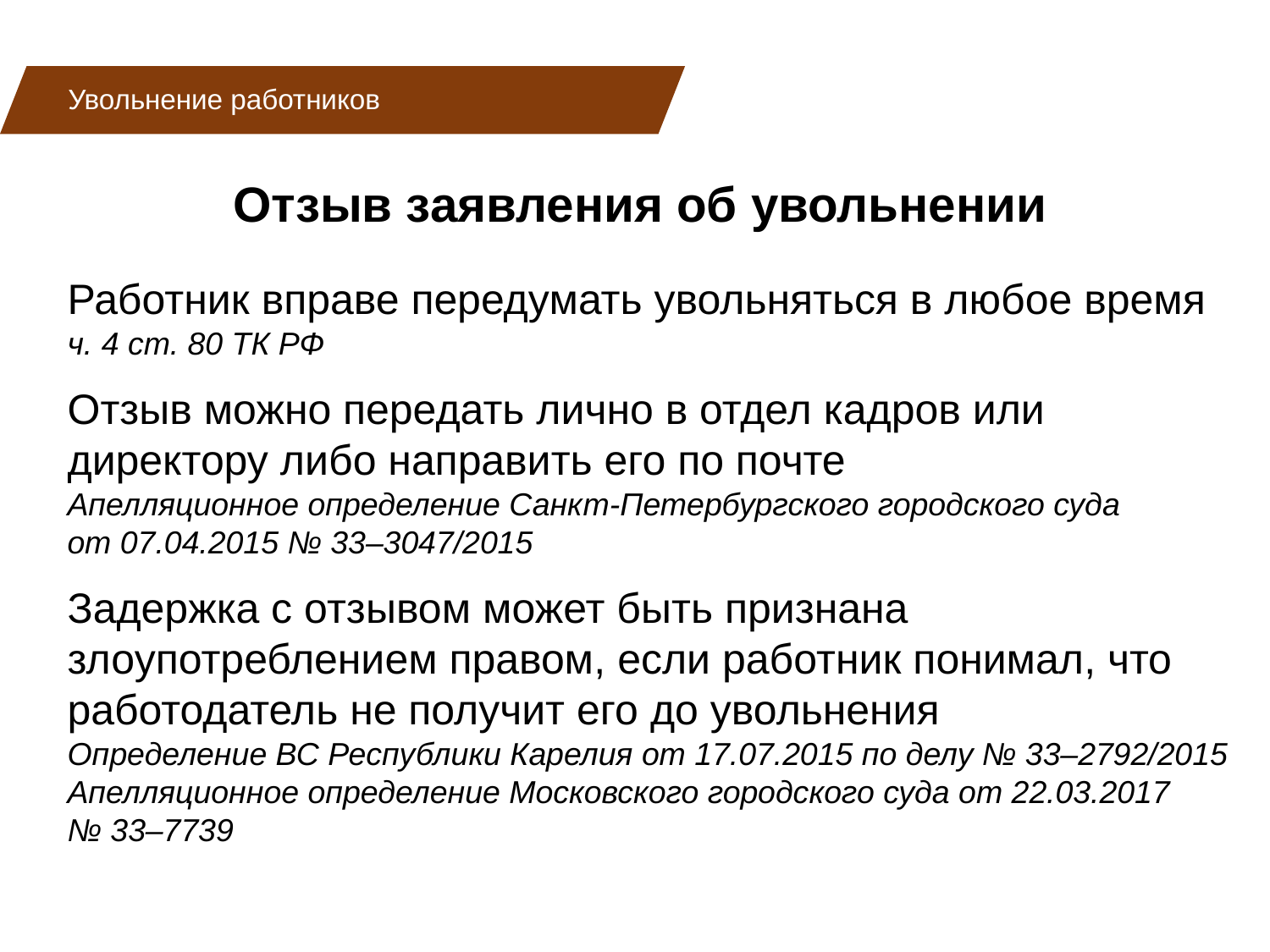

Увольнение работников
Отзыв заявления об увольнении

Работник вправе передумать увольняться в любое время
ч. 4 ст. 80 ТК РФ

Отзыв можно передать лично в отдел кадров или директору либо направить его по почте
Апелляционное определение Санкт-Петербургского городского суда от 07.04.2015 № 33–3047/2015

Задержка с отзывом может быть признана злоупотреблением правом, если работник понимал, что работодатель не получит его до увольнения
Определение ВС Республики Карелия от 17.07.2015 по делу № 33–2792/2015
Апелляционное определение Московского городского суда от 22.03.2017 № 33–7739